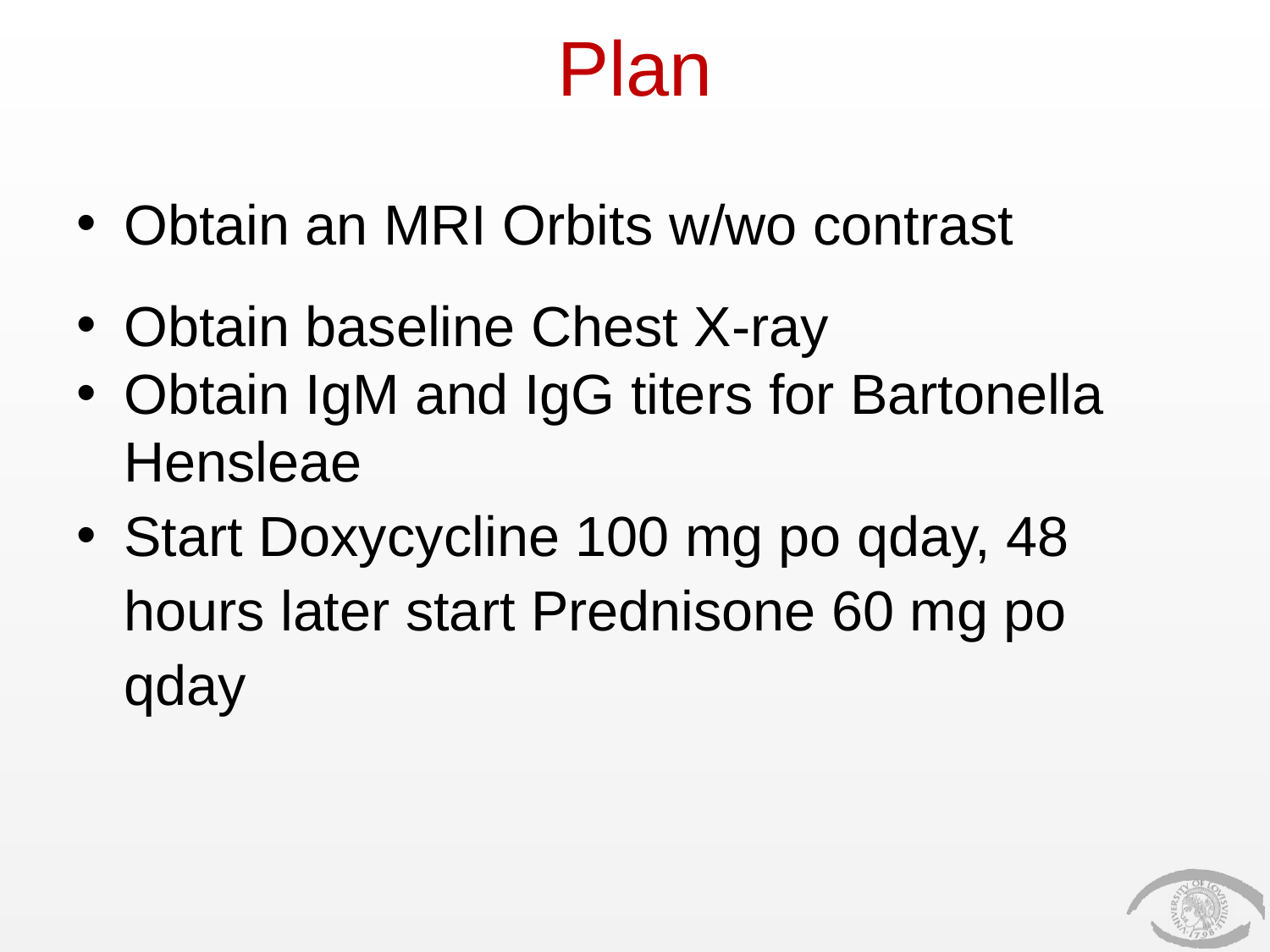

# Plan
Obtain an MRI Orbits w/wo contrast
Obtain baseline Chest X-ray
Obtain IgM and IgG titers for Bartonella Hensleae
Start Doxycycline 100 mg po qday, 48 hours later start Prednisone 60 mg po qday